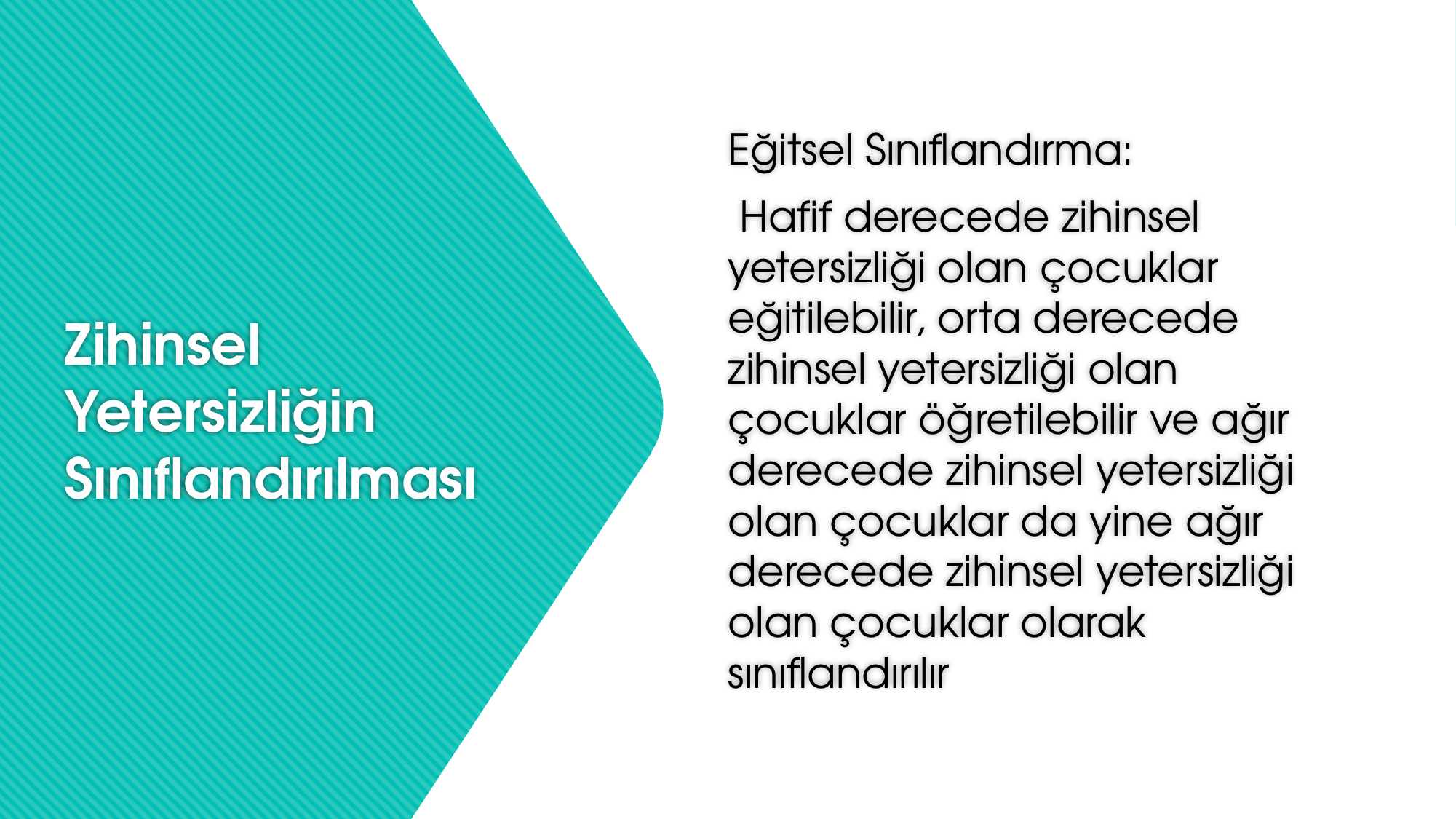

Eğitsel Sınıflandırma:
 Hafif derecede zihinsel yetersizliği olan çocuklar eğitilebilir, orta derecede zihinsel yetersizliği olan çocuklar öğretilebilir ve ağır derecede zihinsel yetersizliği olan çocuklar da yine ağır derecede zihinsel yetersizliği olan çocuklar olarak sınıflandırılır
# Zihinsel Yetersizliğin Sınıflandırılması